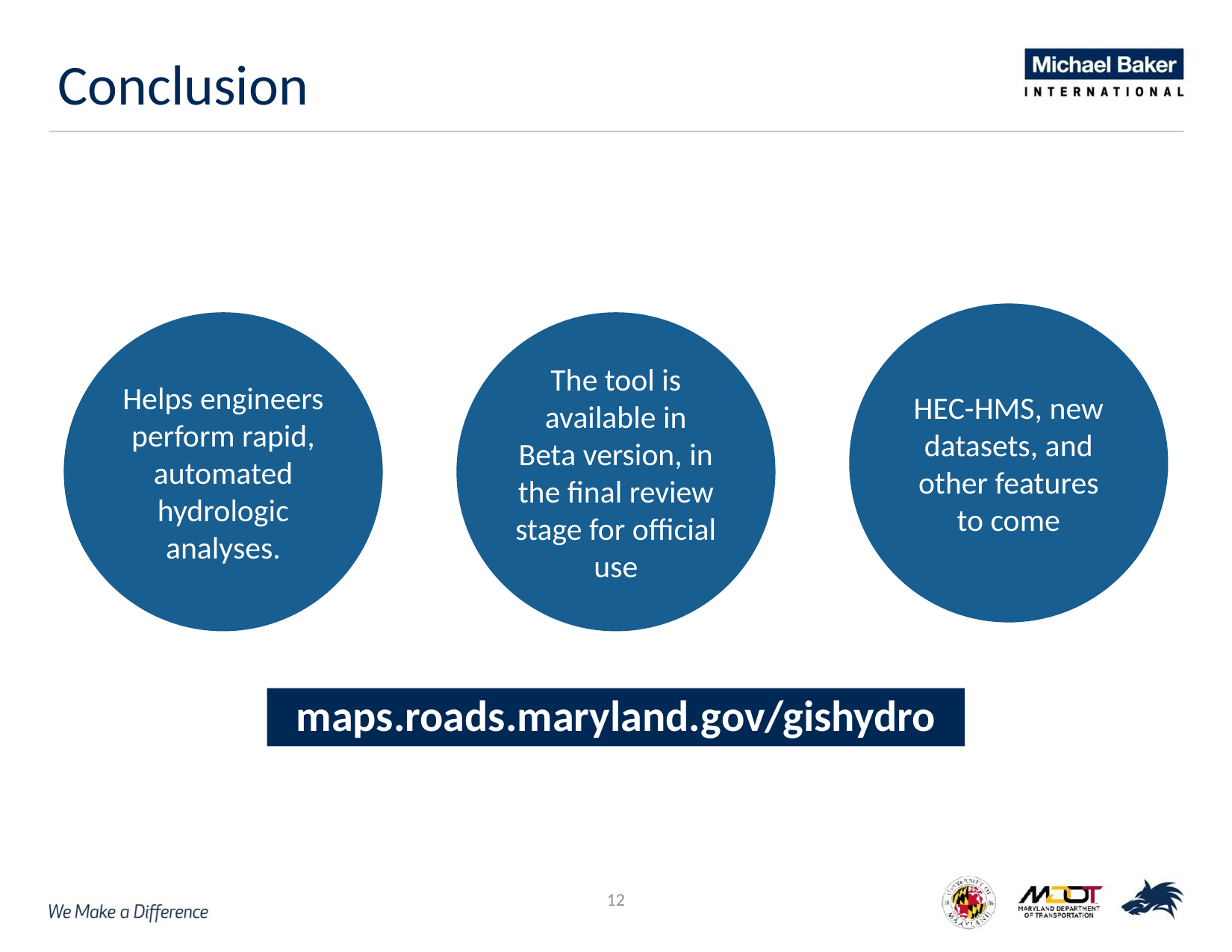

# Conclusion
HEC-HMS, new datasets, and other features to come
Helps engineers perform rapid, automated hydrologic analyses.
The tool is
available in Beta version, in the final review stage for official use
maps.roads.maryland.gov/gishydro
12